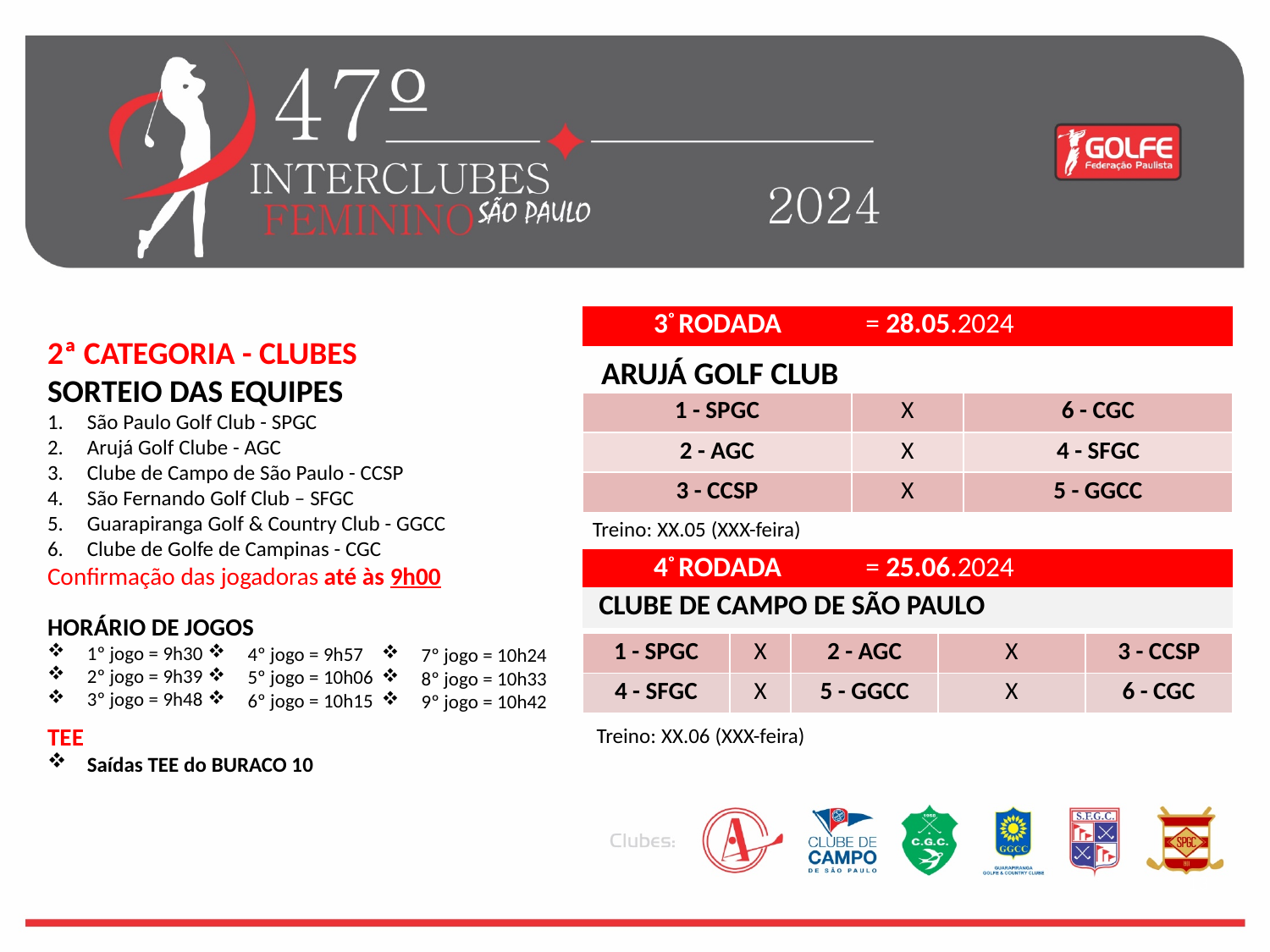

| 3º RODADA | = 28.05.2024 |
| --- | --- |
2ª CATEGORIA - CLUBES
SORTEIO DAS EQUIPES
São Paulo Golf Club - SPGC
Arujá Golf Clube - AGC
Clube de Campo de São Paulo - CCSP
São Fernando Golf Club – SFGC
Guarapiranga Golf & Country Club - GGCC
Clube de Golfe de Campinas - CGC
Confirmação das jogadoras até às 9h00

HORÁRIO DE JOGOS
1º jogo = 9h30
2º jogo = 9h39
3º jogo = 9h48

TEE
Saídas TEE do BURACO 10

ARUJÁ GOLF CLUB
| 1 - SPGC | X | 6 - CGC |
| --- | --- | --- |
| 2 - AGC | X | 4 - SFGC |
| 3 - CCSP | X | 5 - GGCC |
Treino: XX.05 (XXX-feira)
| 4º RODADA | = 25.06.2024 |
| --- | --- |
| CLUBE DE CAMPO DE SÃO PAULO |
| --- |
| 1 - SPGC | X | 2 - AGC | X | 3 - CCSP |
| --- | --- | --- | --- | --- |
| 4 - SFGC | X | 5 - GGCC | X | 6 - CGC |
4º jogo = 9h57
5º jogo = 10h06
6º jogo = 10h15

7º jogo = 10h24
8º jogo = 10h33
9º jogo = 10h42

Treino: XX.06 (XXX-feira)
13